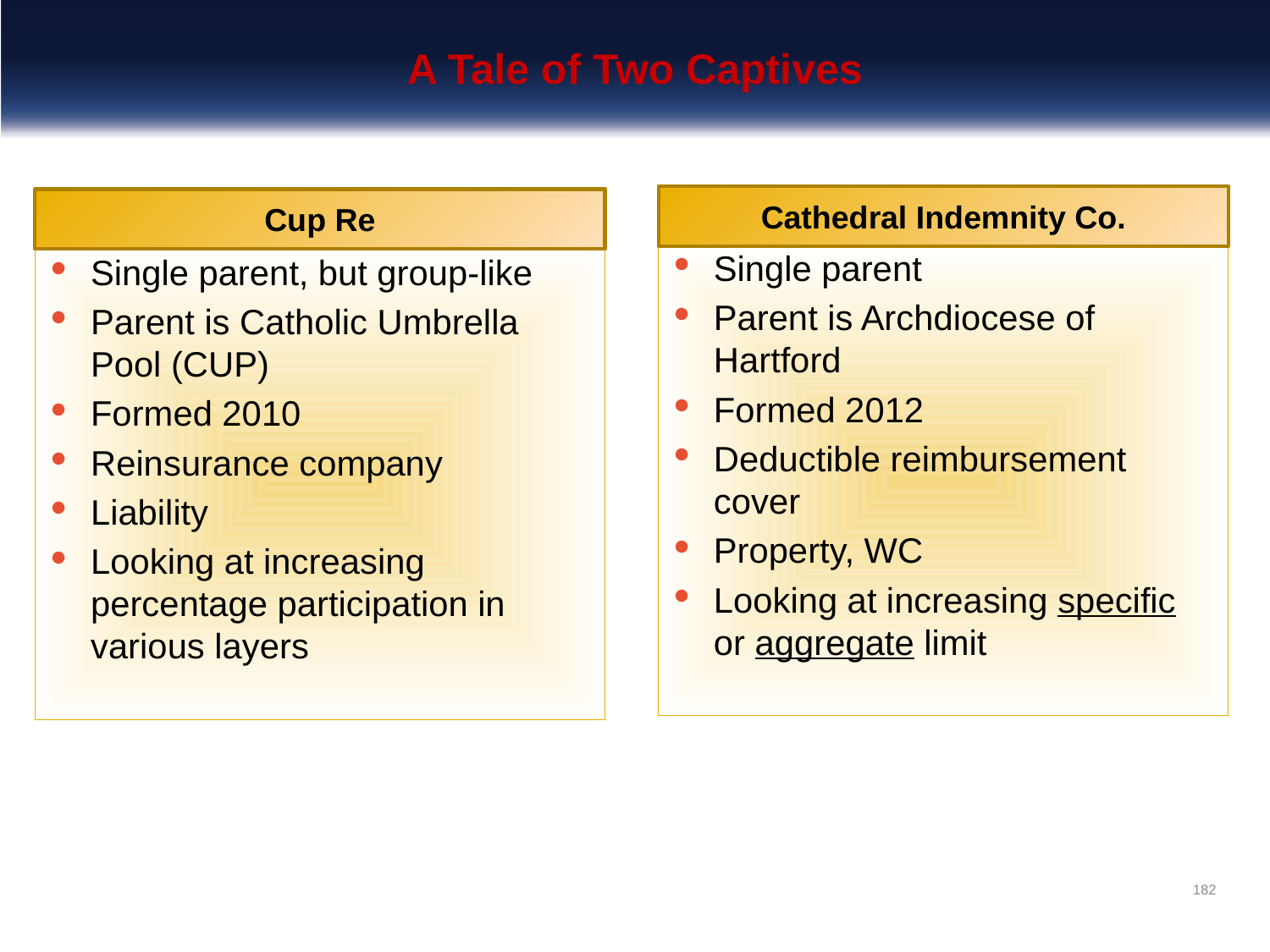

# A Tale of Two Captives
Cathedral Indemnity Co.
Cup Re
Single parent
Parent is Archdiocese of Hartford
Formed 2012
Deductible reimbursement cover
Property, WC
Looking at increasing specific or aggregate limit
Single parent, but group-like
Parent is Catholic Umbrella Pool (CUP)
Formed 2010
Reinsurance company
Liability
Looking at increasing percentage participation in various layers
182